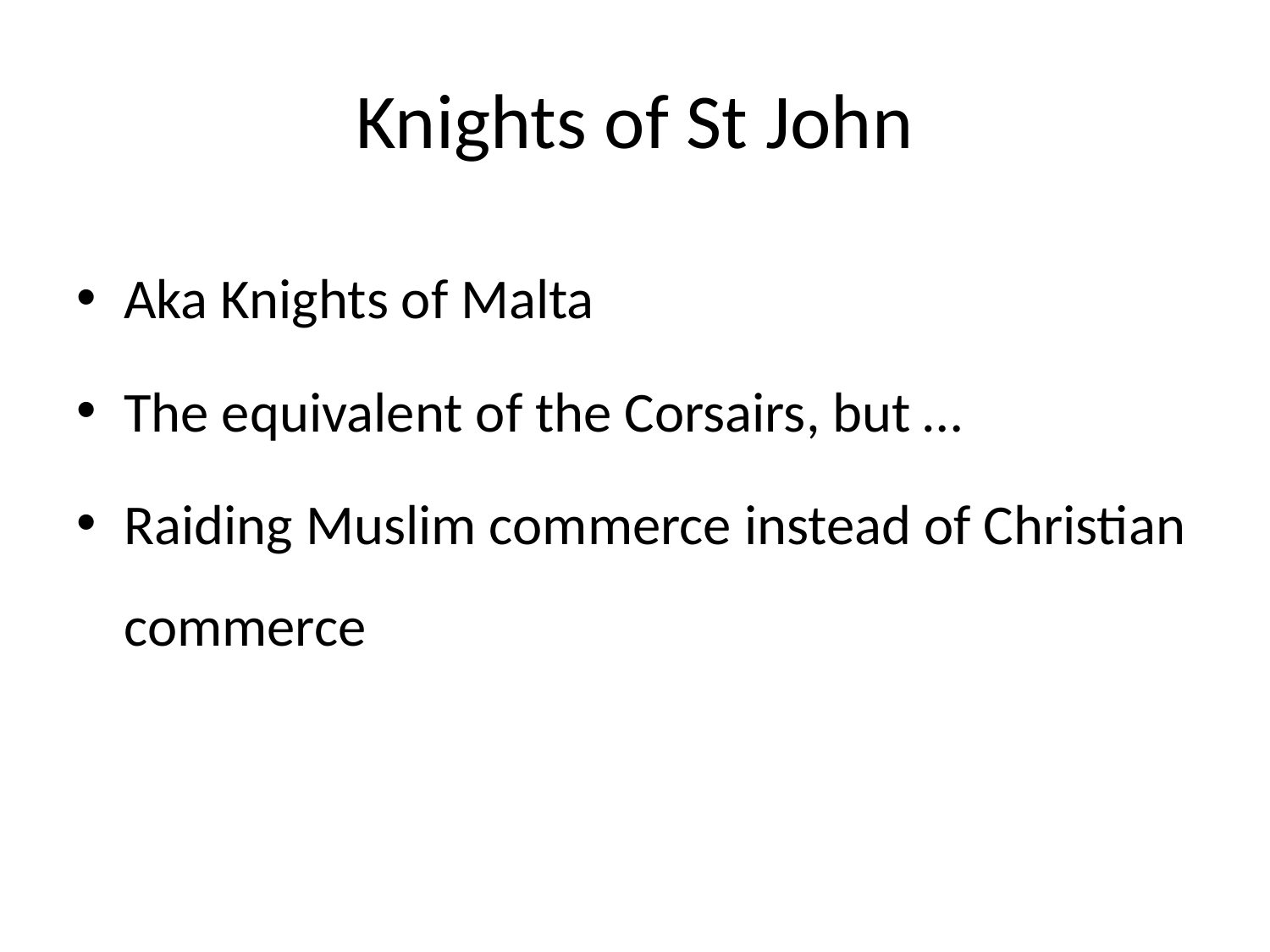

# Knights of St John
Aka Knights of Malta
The equivalent of the Corsairs, but …
Raiding Muslim commerce instead of Christian commerce